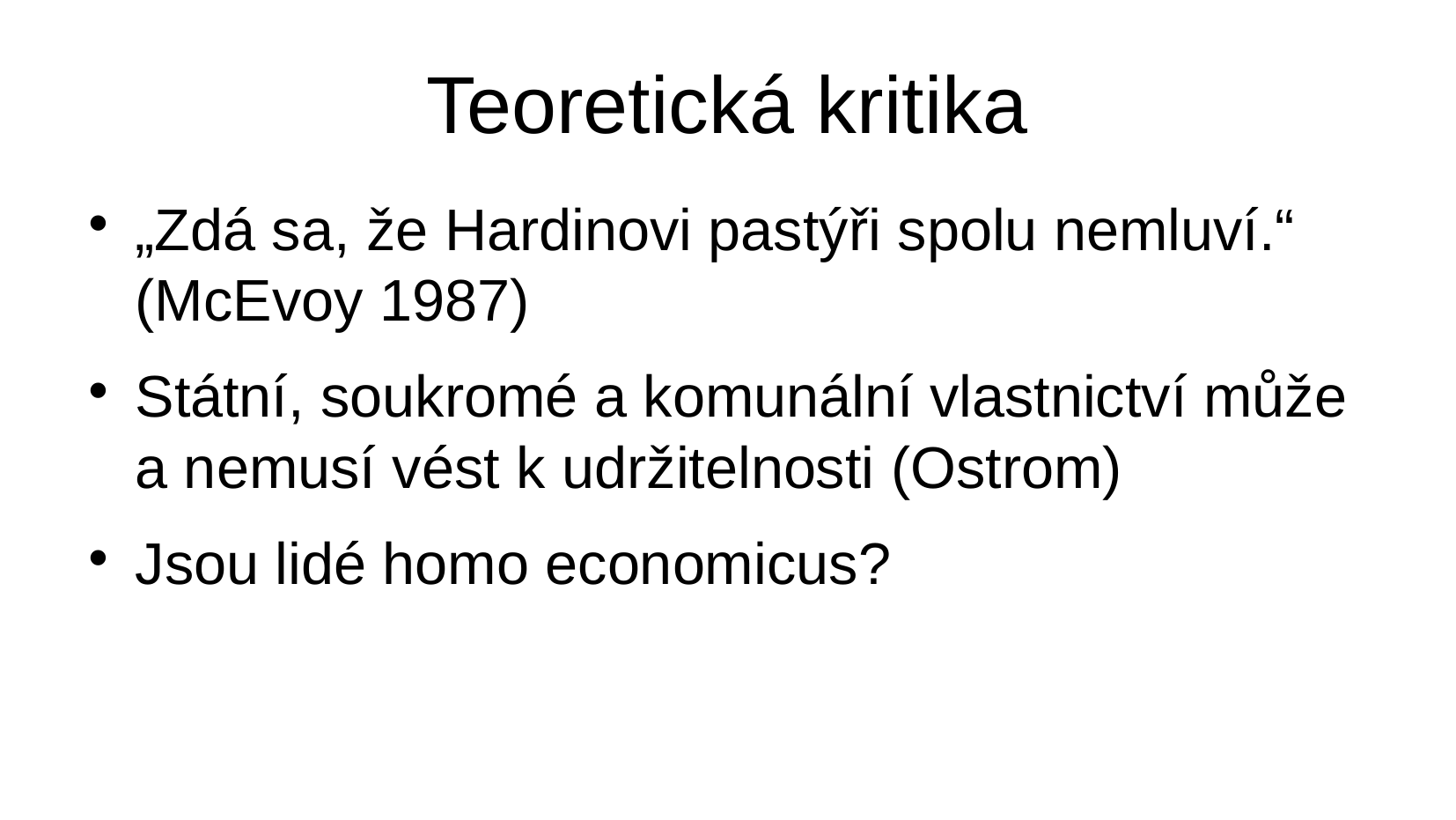

Teoretická kritika
„Zdá sa, že Hardinovi pastýři spolu nemluví.“ (McEvoy 1987)
Státní, soukromé a komunální vlastnictví může a nemusí vést k udržitelnosti (Ostrom)
Jsou lidé homo economicus?